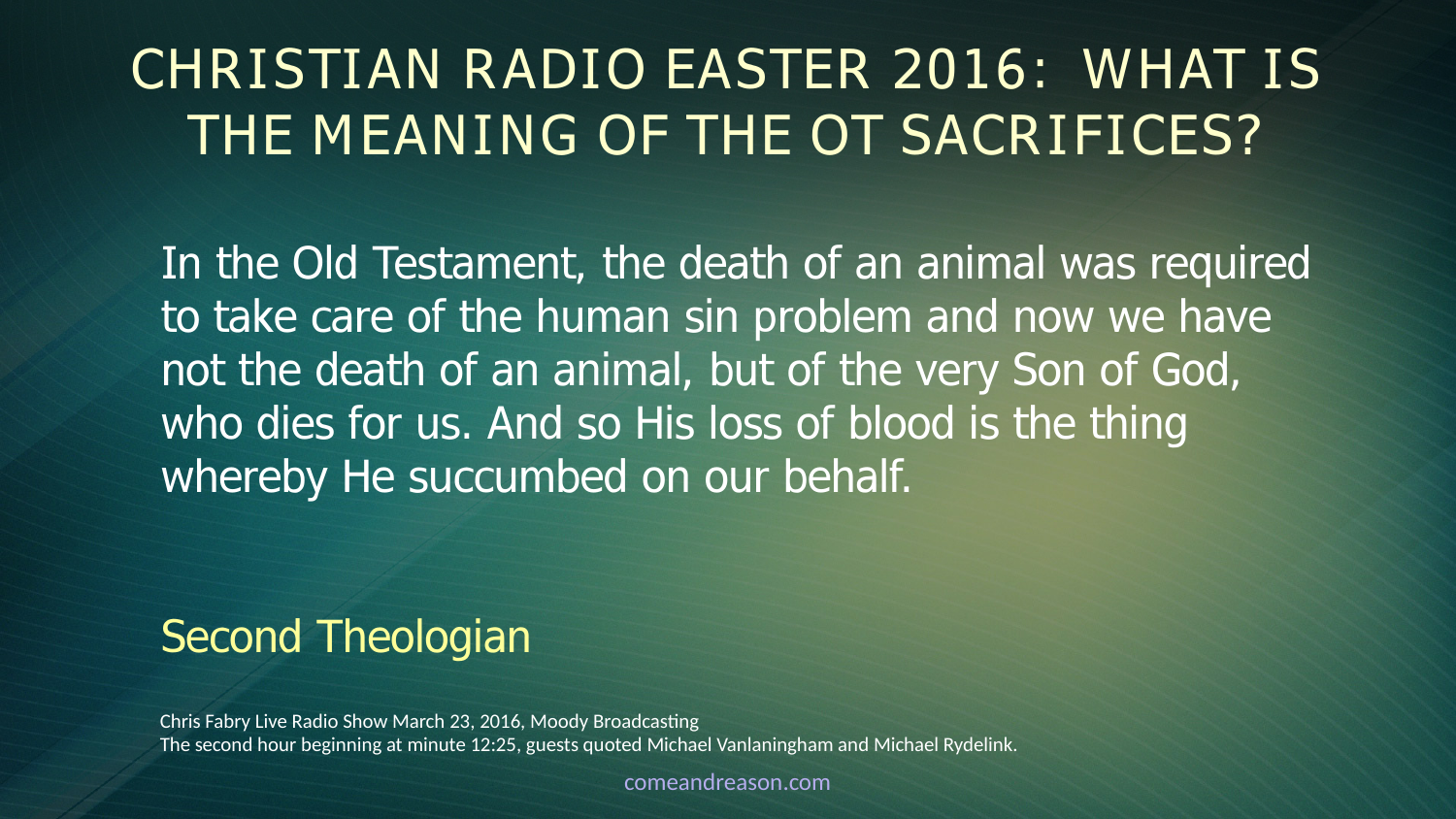

# Christian Radio Easter 2016:  What is the Meaning of the OT Sacrifices?
In the Old Testament, the death of an animal was required to take care of the human sin problem and now we have not the death of an animal, but of the very Son of God, who dies for us. And so His loss of blood is the thing whereby He succumbed on our behalf.
Second Theologian

Chris Fabry Live Radio Show March 23, 2016, Moody Broadcasting
The second hour beginning at minute 12:25, guests quoted Michael Vanlaningham and Michael Rydelink.
comeandreason.com